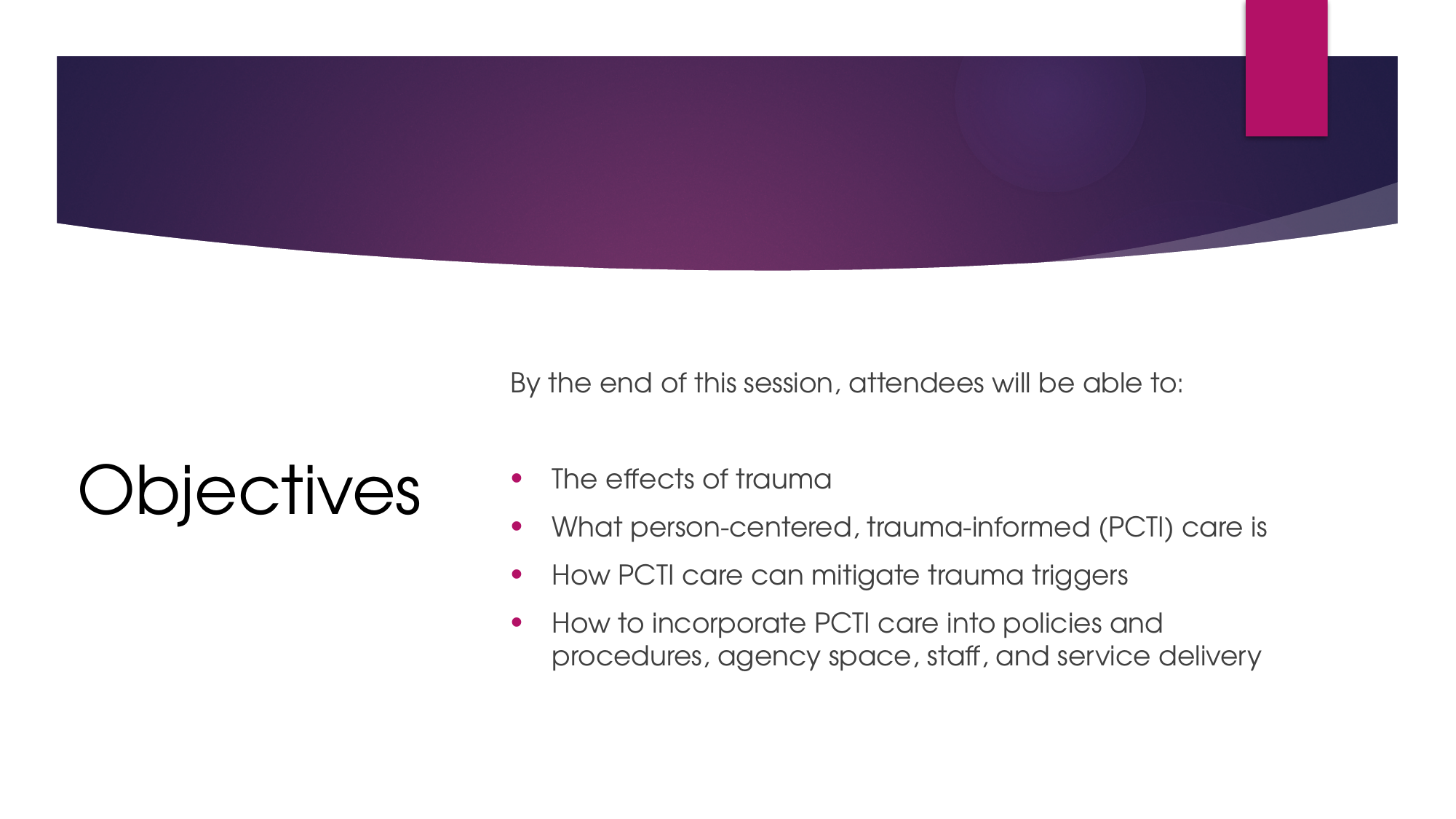

# Objectives
By the end of this session, attendees will be able to:

The effects of trauma
What person-centered, trauma-informed (PCTI) care is
How PCTI care can mitigate trauma triggers
How to incorporate PCTI care into policies and procedures, agency space, staff, and service delivery